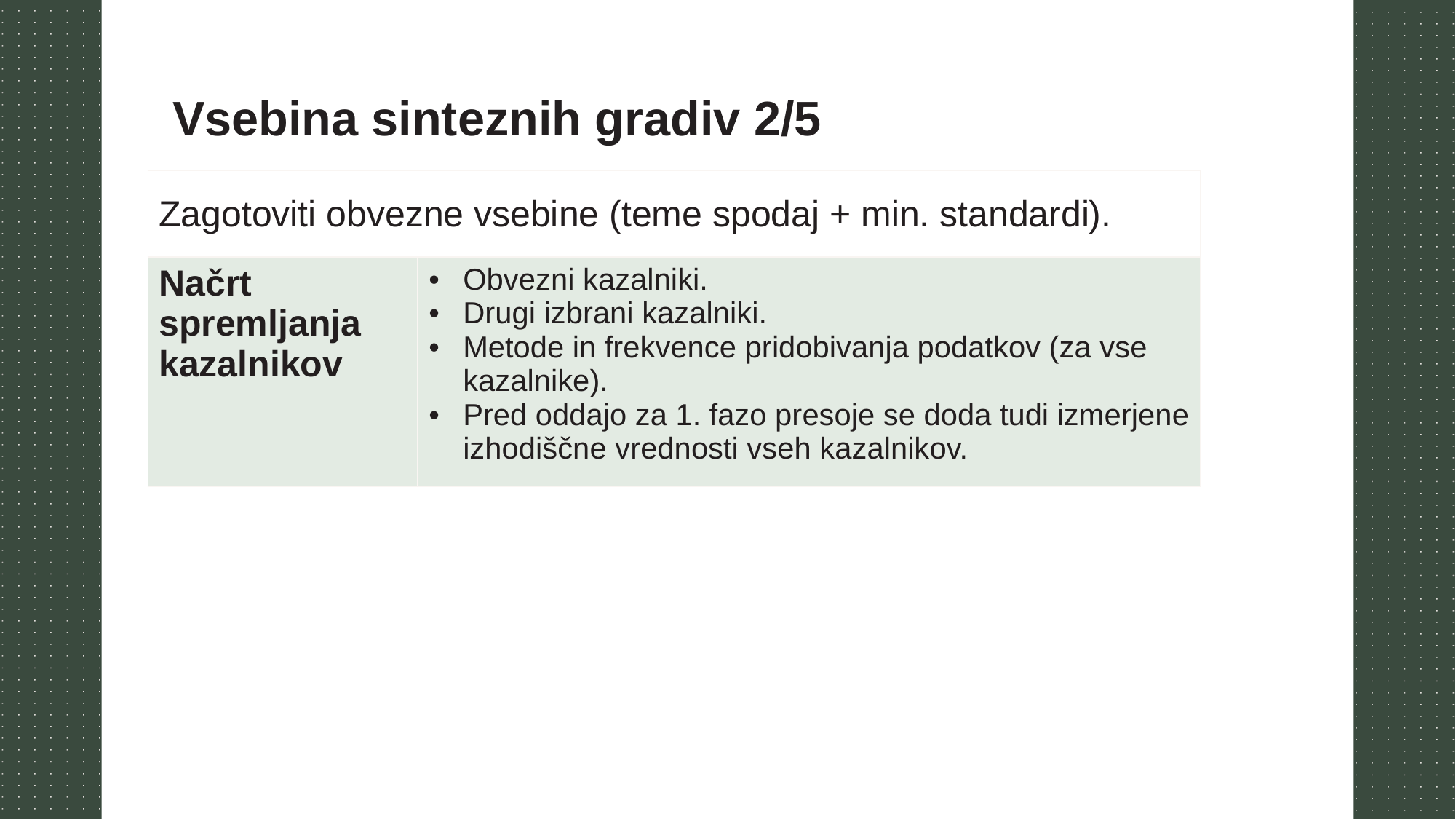

Vsebina sinteznih gradiv 2/5
| Zagotoviti obvezne vsebine (teme spodaj + min. standardi). |  |
| --- | --- |
| Načrt spremljanja kazalnikov | Obvezni kazalniki. Drugi izbrani kazalniki. Metode in frekvence pridobivanja podatkov (za vse kazalnike). Pred oddajo za 1. fazo presoje se doda tudi izmerjene izhodiščne vrednosti vseh kazalnikov. |